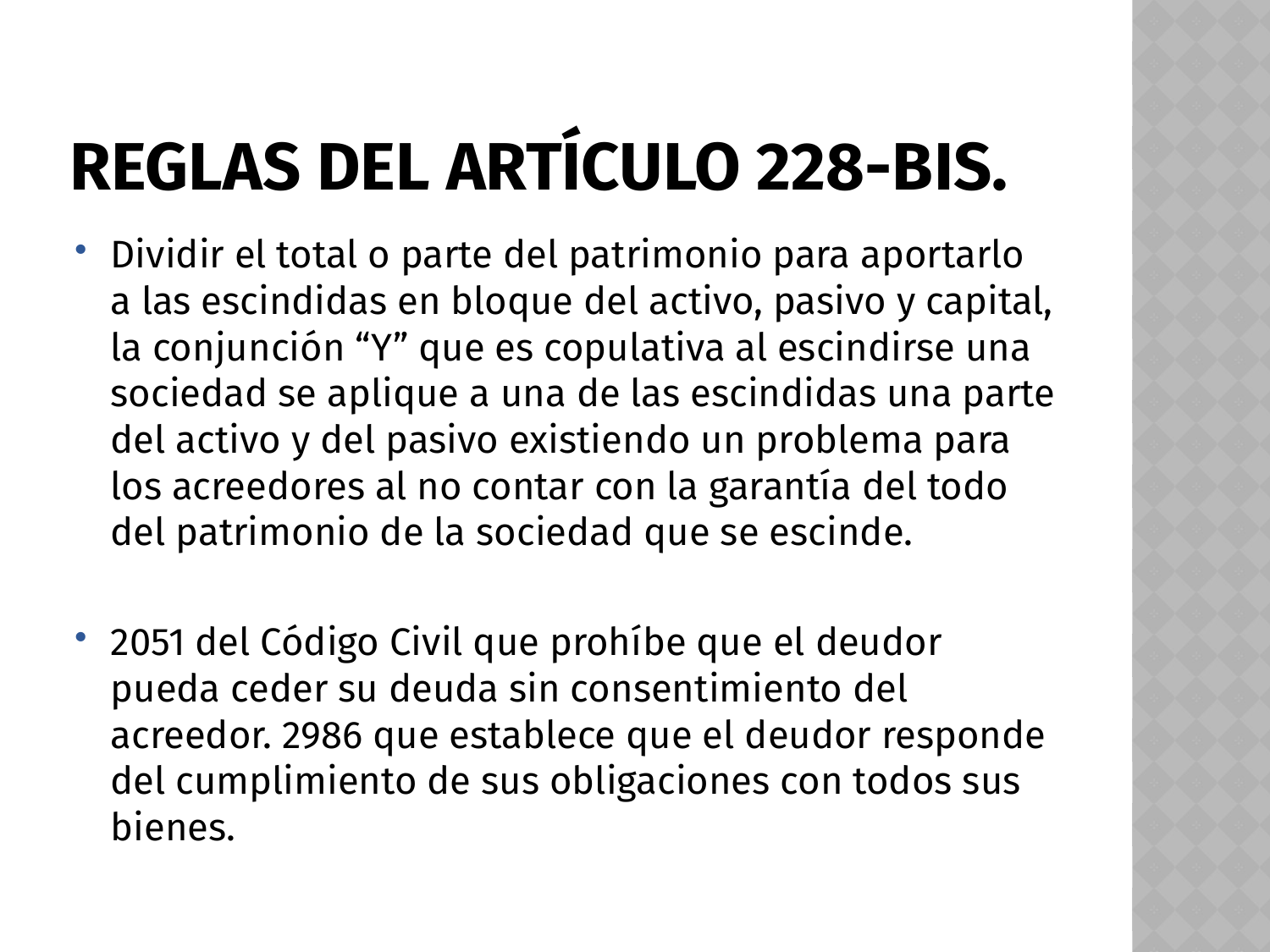

# Reglas del artículo 228-bis.
Dividir el total o parte del patrimonio para aportarlo a las escindidas en bloque del activo, pasivo y capital, la conjunción “Y” que es copulativa al escindirse una sociedad se aplique a una de las escindidas una parte del activo y del pasivo existiendo un problema para los acreedores al no contar con la garantía del todo del patrimonio de la sociedad que se escinde.

2051 del Código Civil que prohíbe que el deudor pueda ceder su deuda sin consentimiento del acreedor. 2986 que establece que el deudor responde del cumplimiento de sus obligaciones con todos sus bienes.